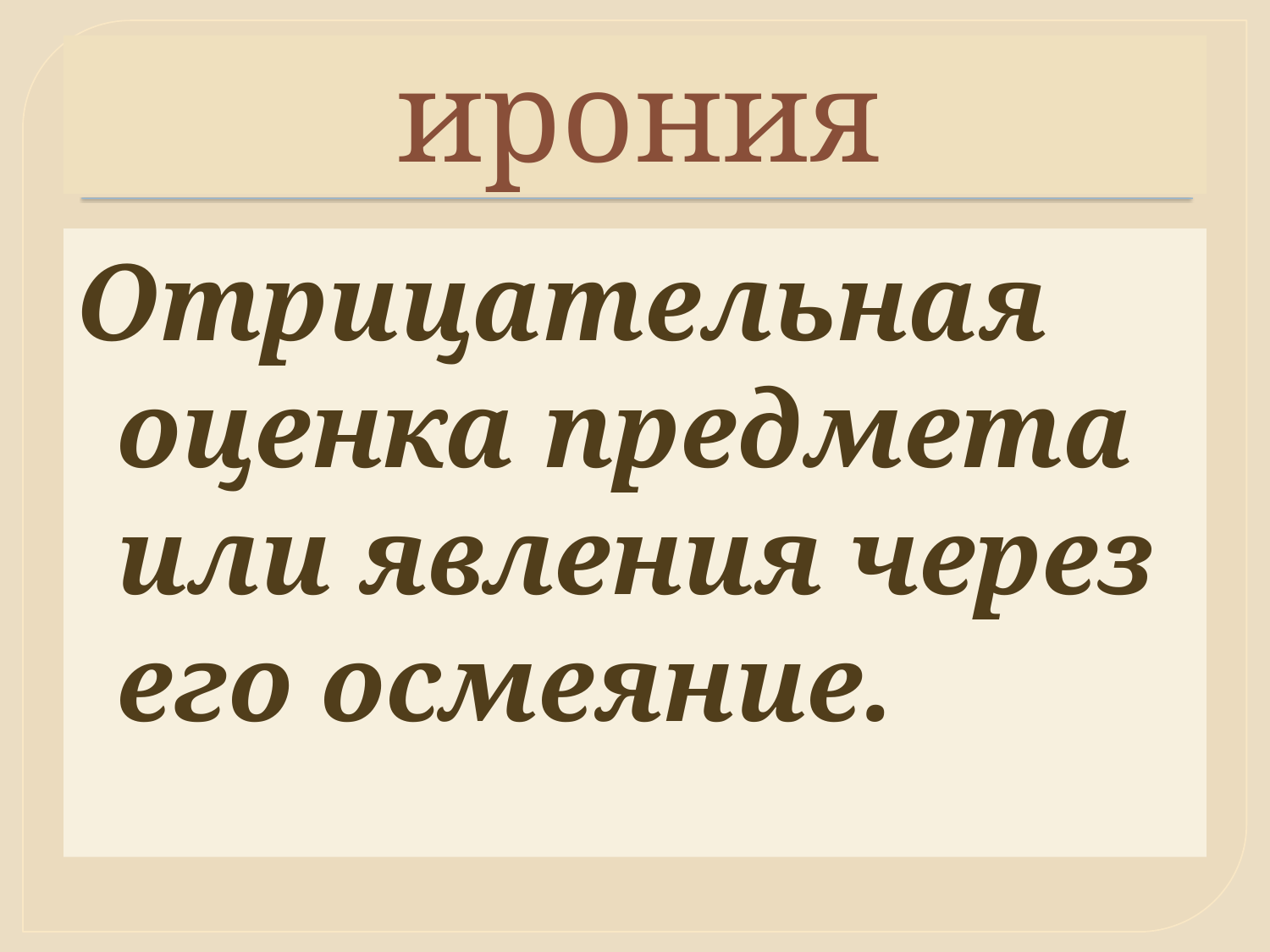

# ирония
Отрицательная оценка предмета или явления через его осмеяние.